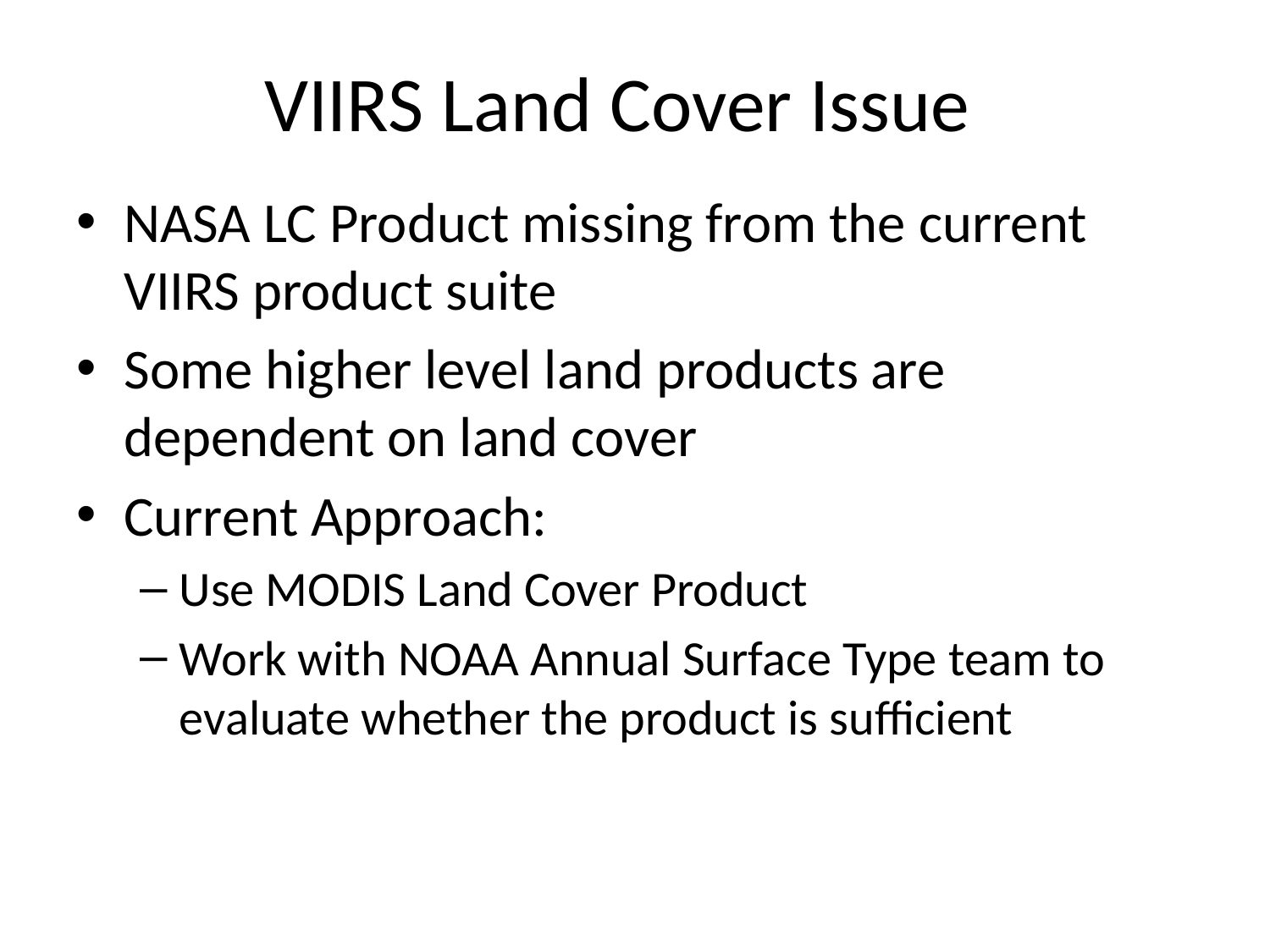

# VIIRS Land Cover Issue
NASA LC Product missing from the current VIIRS product suite
Some higher level land products are dependent on land cover
Current Approach:
Use MODIS Land Cover Product
Work with NOAA Annual Surface Type team to evaluate whether the product is sufficient